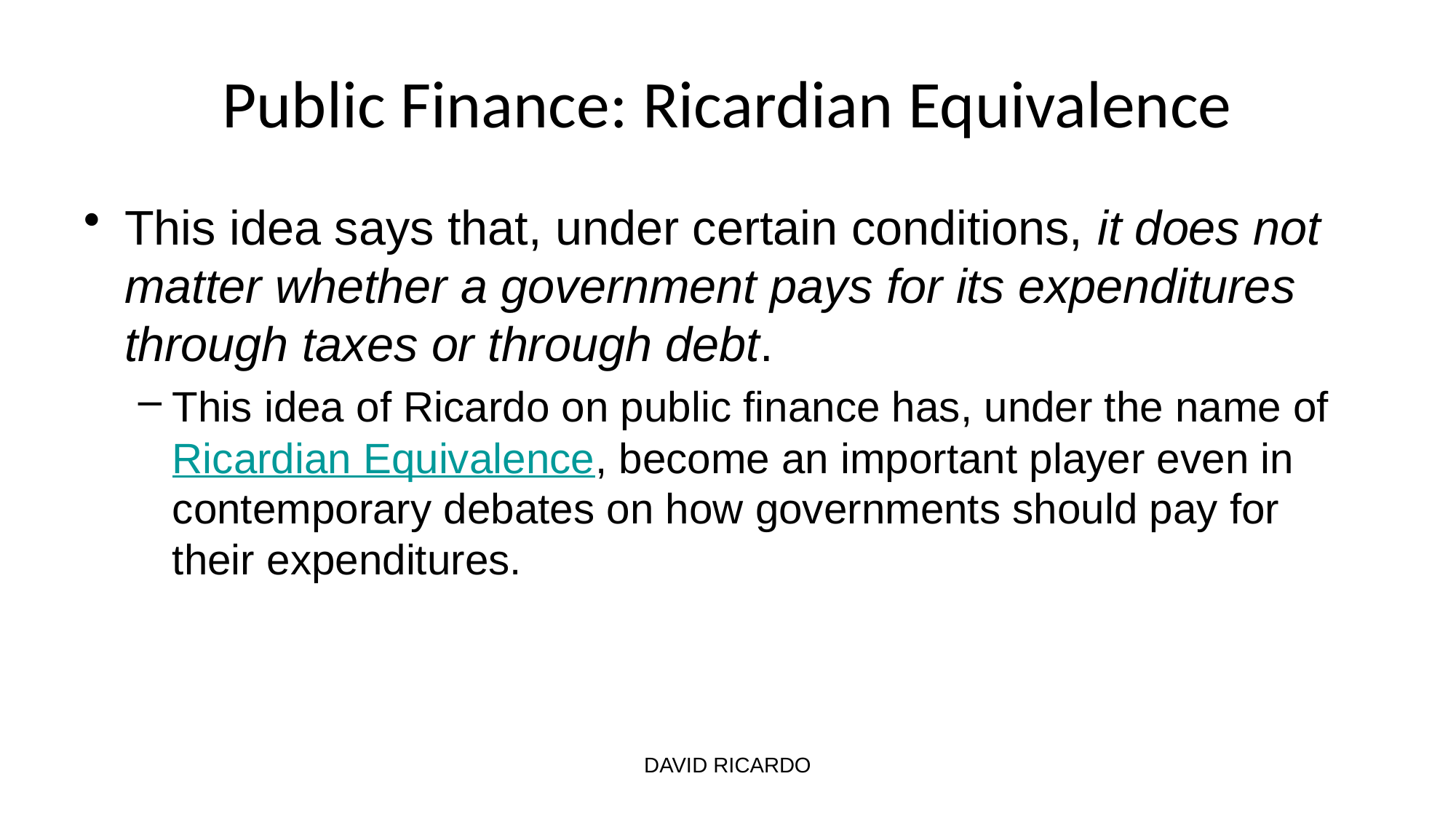

# Public Finance: Ricardian Equivalence
This idea says that, under certain conditions, it does not matter whether a government pays for its expenditures through taxes or through debt.
This idea of Ricardo on public finance has, under the name of Ricardian Equivalence, become an important player even in contemporary debates on how governments should pay for their expenditures.
DAVID RICARDO